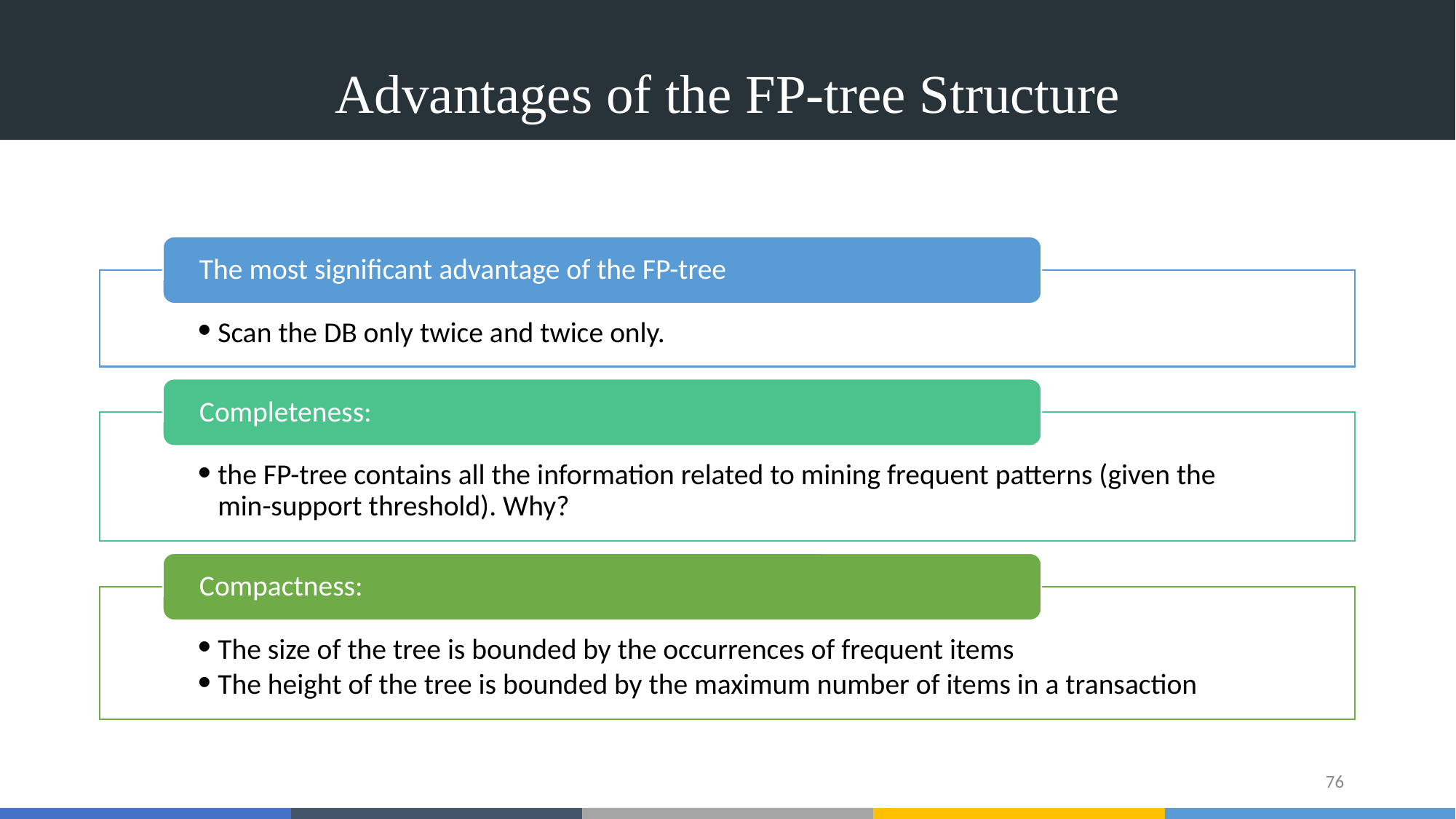

# Advantages of the FP-tree Structure

The most significant advantage of the FP-tree

Scan the DB only twice and twice only.

Completeness:

the FP-tree contains all the information related to mining frequent patterns (given the min-support threshold). Why?

Compactness:

The size of the tree is bounded by the occurrences of frequent items
The height of the tree is bounded by the maximum number of items in a transaction
76